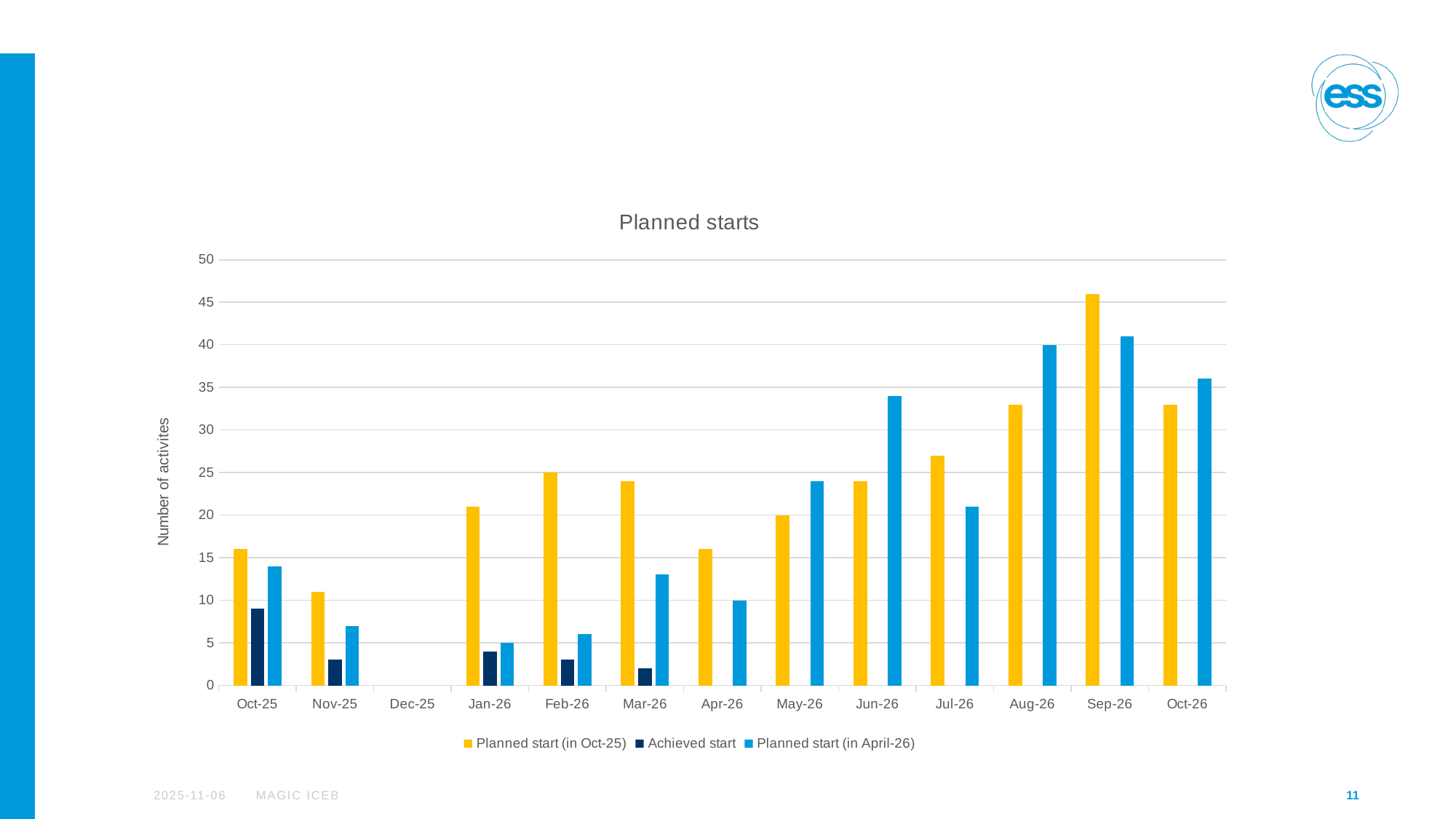

#

[unsupported chart]

2025-11-06
MAGIC ICEB
11